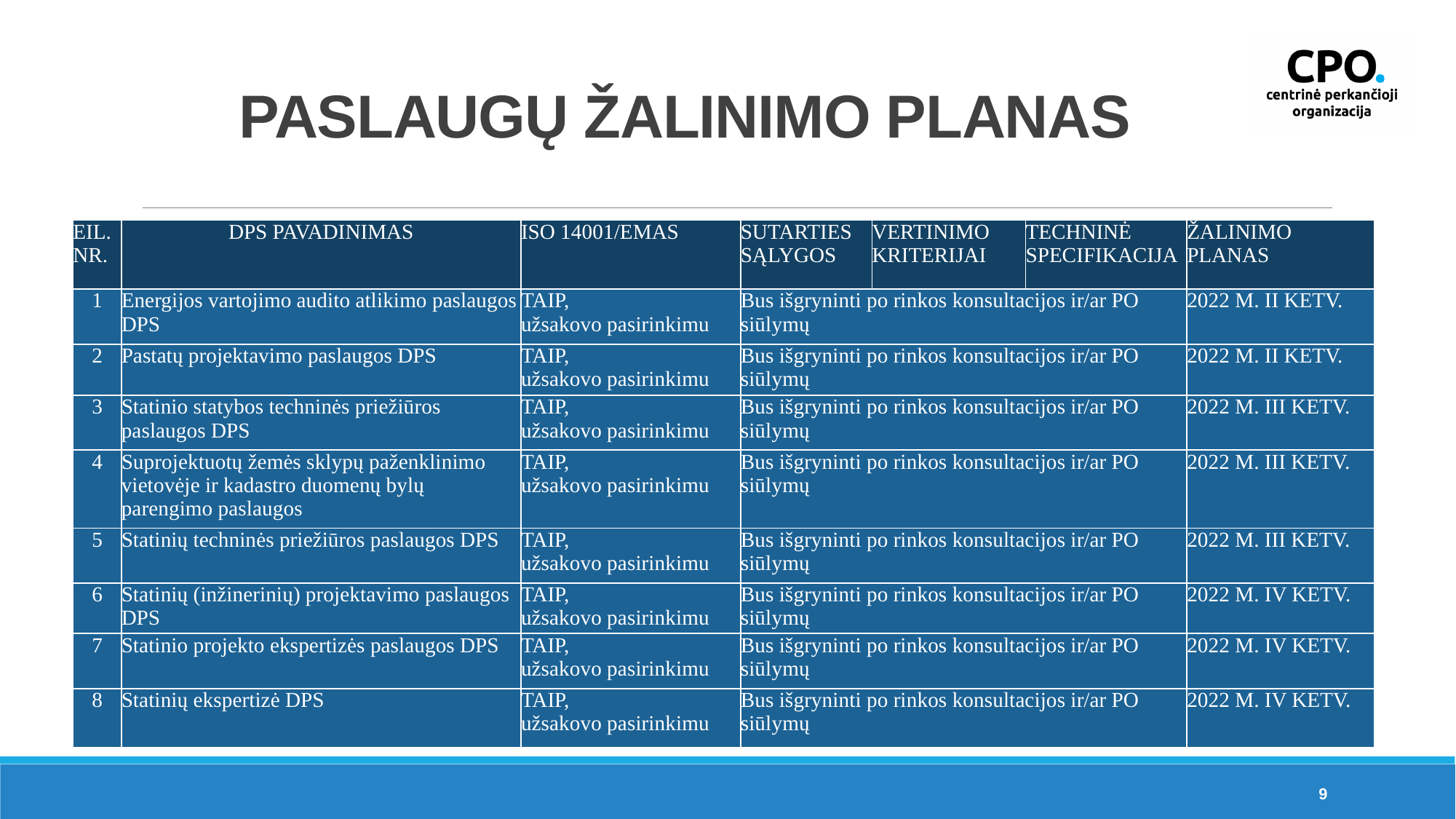

# PASLAUGŲ ŽALINIMO PLANAS
| EIL. NR. | DPS PAVADINIMAS | ISO 14001/EMAS | SUTARTIES SĄLYGOS | VERTINIMO KRITERIJAI | TECHNINĖ SPECIFIKACIJA | ŽALINIMO PLANAS |
| --- | --- | --- | --- | --- | --- | --- |
| 1 | Energijos vartojimo audito atlikimo paslaugos DPS | TAIP, užsakovo pasirinkimu | Bus išgryninti po rinkos konsultacijos ir/ar PO siūlymų | Kol kas nenumatyti | Gali nustatyti užsakovas, pildydamas užsakymą | 2022 M. II KETV. |
| 2 | Pastatų projektavimo paslaugos DPS | TAIP, užsakovo pasirinkimu | Bus išgryninti po rinkos konsultacijos ir/ar PO siūlymų | Kol kas nenumatyti | Gali nustatyti užsakovas, pildydamas užsakymą | 2022 M. II KETV. |
| 3 | Statinio statybos techninės priežiūros paslaugos DPS | TAIP, užsakovo pasirinkimu | Bus išgryninti po rinkos konsultacijos ir/ar PO siūlymų | Kol kas nenumatyti | Gali nustatyti užsakovas, pildydamas užsakymą | 2022 M. III KETV. |
| 4 | Suprojektuotų žemės sklypų paženklinimo vietovėje ir kadastro duomenų bylų parengimo paslaugos | TAIP, užsakovo pasirinkimu | Bus išgryninti po rinkos konsultacijos ir/ar PO siūlymų | Kol kas nenumatyti |  | 2022 M. III KETV. |
| 5 | Statinių techninės priežiūros paslaugos DPS | TAIP, užsakovo pasirinkimu | Bus išgryninti po rinkos konsultacijos ir/ar PO siūlymų | Kol kas nenumatyti |  | 2022 M. III KETV. |
| 6 | Statinių (inžinerinių) projektavimo paslaugos DPS | TAIP, užsakovo pasirinkimu | Bus išgryninti po rinkos konsultacijos ir/ar PO siūlymų | Kol kas nenumatyti |  | 2022 M. IV KETV. |
| 7 | Statinio projekto ekspertizės paslaugos DPS | TAIP, užsakovo pasirinkimu | Bus išgryninti po rinkos konsultacijos ir/ar PO siūlymų | Kol kas nenumatyti |  | 2022 M. IV KETV. |
| 8 | Statinių ekspertizė DPS | TAIP, užsakovo pasirinkimu | Bus išgryninti po rinkos konsultacijos ir/ar PO siūlymų | Kol kas nenumatyti |  | 2022 M. IV KETV. |
9